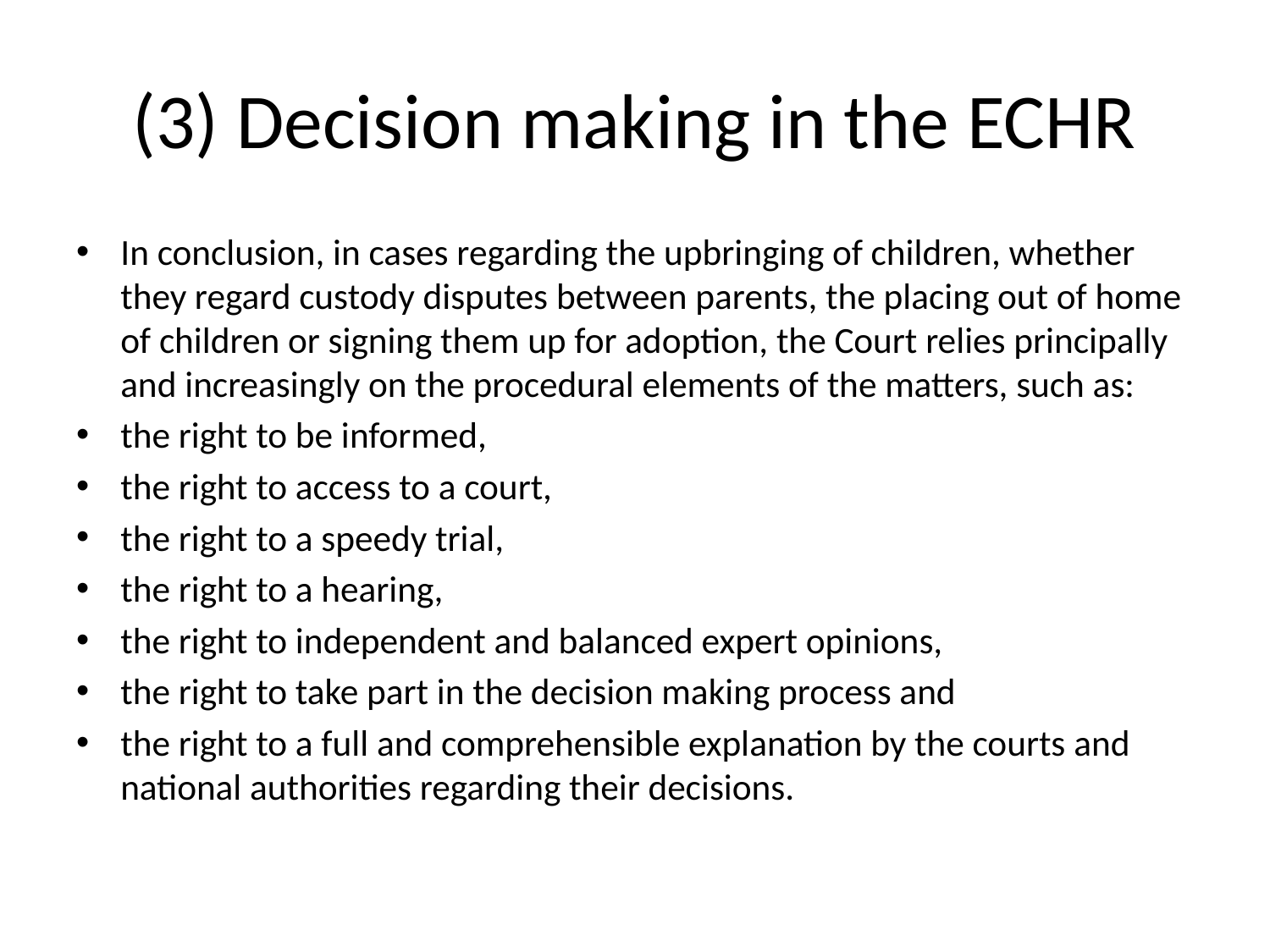

# (3) Decision making in the ECHR
In conclusion, in cases regarding the upbringing of children, whether they regard custody disputes between parents, the placing out of home of children or signing them up for adoption, the Court relies principally and increasingly on the procedural elements of the matters, such as:
the right to be informed,
the right to access to a court,
the right to a speedy trial,
the right to a hearing,
the right to independent and balanced expert opinions,
the right to take part in the decision making process and
the right to a full and comprehensible explanation by the courts and national authorities regarding their decisions.